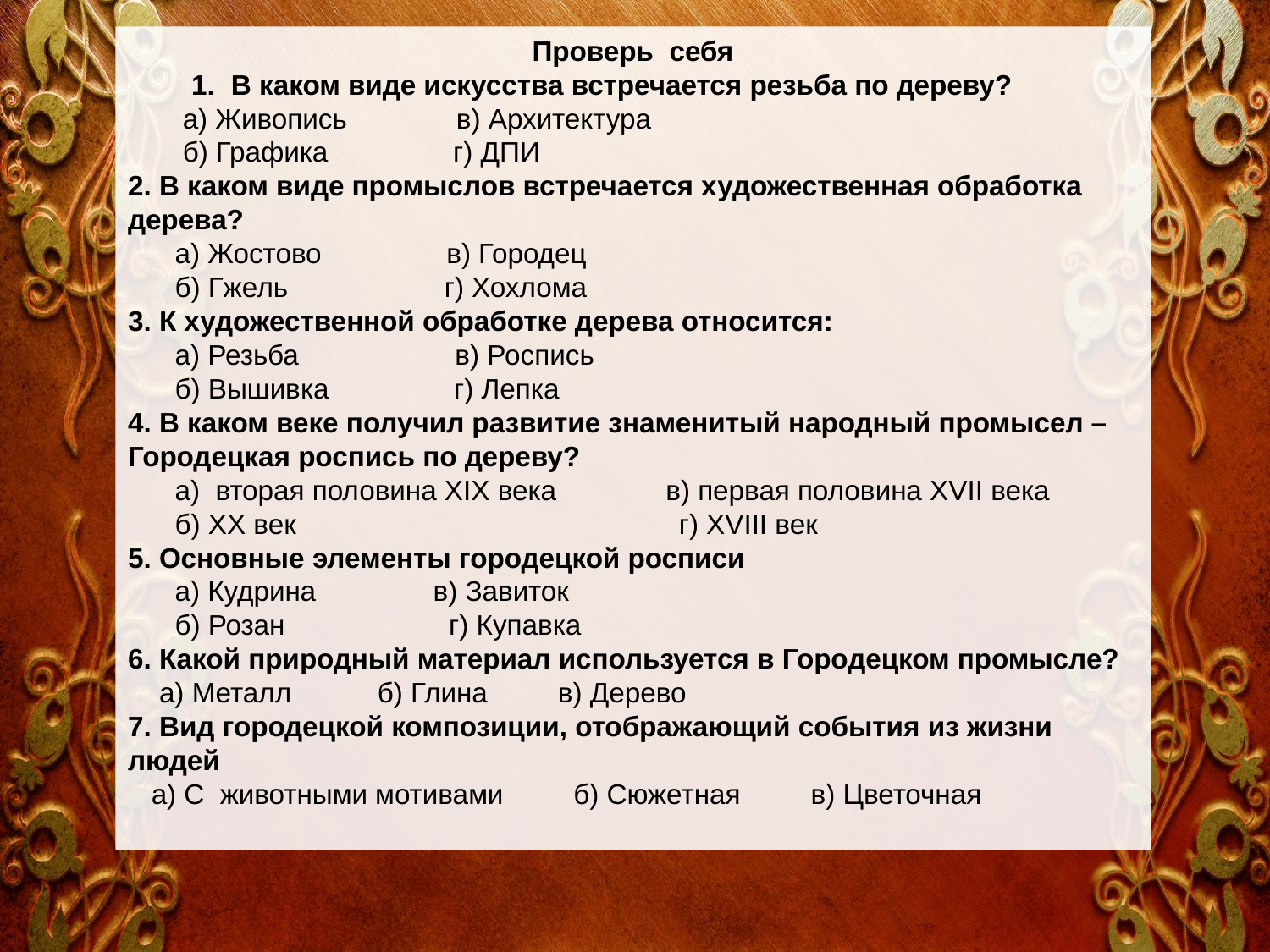

Проверь  себя
В каком виде искусства встречается резьба по дереву?
       а) Живопись              в) Архитектура
       б) Графика                г) ДПИ
2. В каком виде промыслов встречается художественная обработка дерева?
      а) Жостово                в) Городец
      б) Гжель                    г) Хохлома
3. К художественной обработке дерева относится:
      а) Резьба                    в) Роспись
      б) Вышивка                г) Лепка
4. В каком веке получил развитие знаменитый народный промысел – Городецкая роспись по дереву?
      а)  вторая половина XIX века              в) первая половина XVII века
      б) XX век                                                 г) XVIII век
5. Основные элементы городецкой росписи
      а) Кудрина               в) Завиток
      б) Розан                     г) Купавка
6. Какой природный материал используется в Городецком промысле?
    а) Металл           б) Глина         в) Дерево
7. Вид городецкой композиции, отображающий события из жизни людей
   а) С  животными мотивами         б) Сюжетная         в) Цветочная